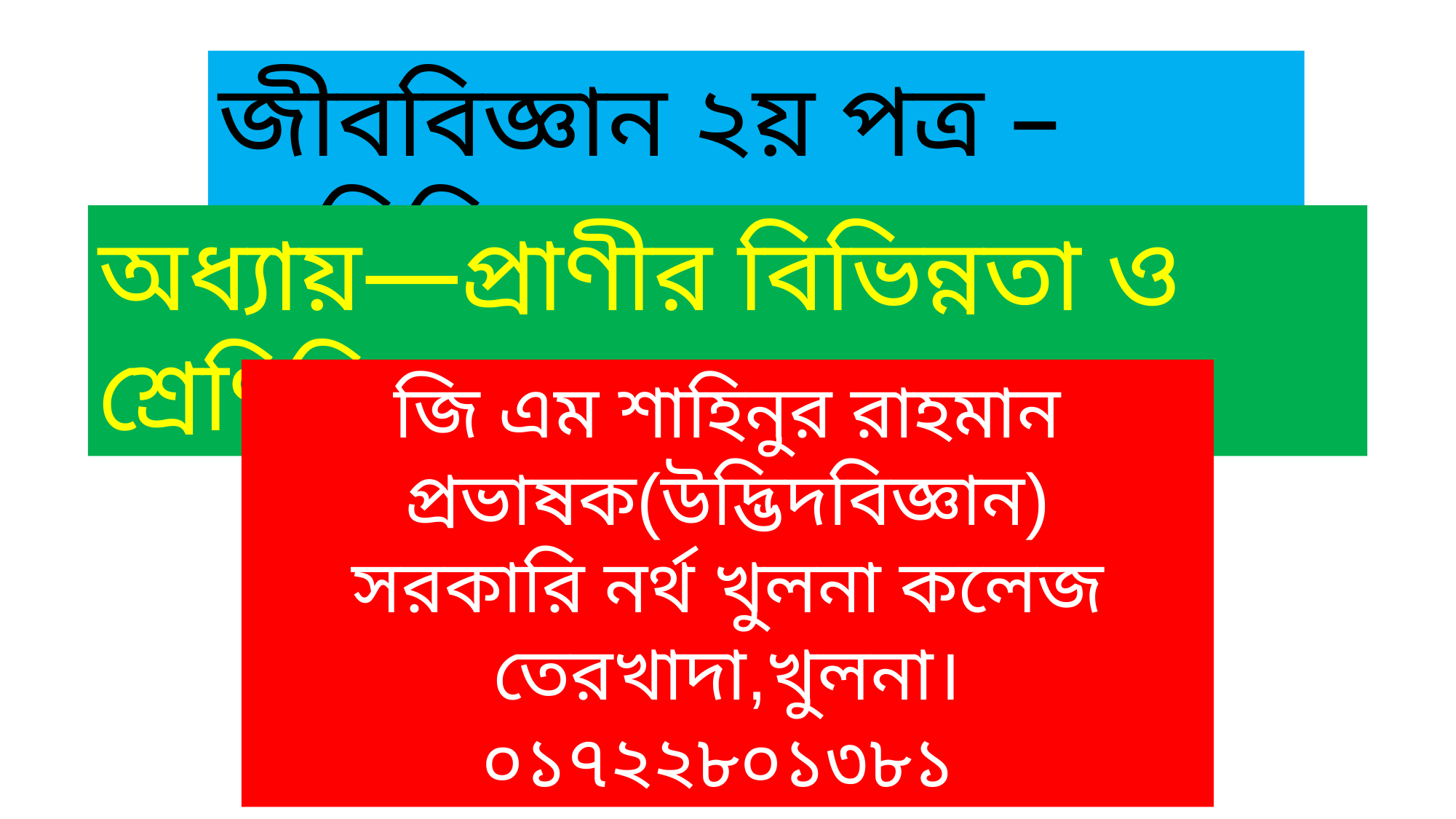

জীববিজ্ঞান ২য় পত্র –প্রাণিবিজ্ঞান
অধ্যায়—প্রাণীর বিভিন্নতা ও শ্রেণিবিন্যাস
জি এম শাহিনুর রাহমান
প্রভাষক(উদ্ভিদবিজ্ঞান)
সরকারি নর্থ খুলনা কলেজ
তেরখাদা,খুলনা।
০১৭২২৮০১৩৮১